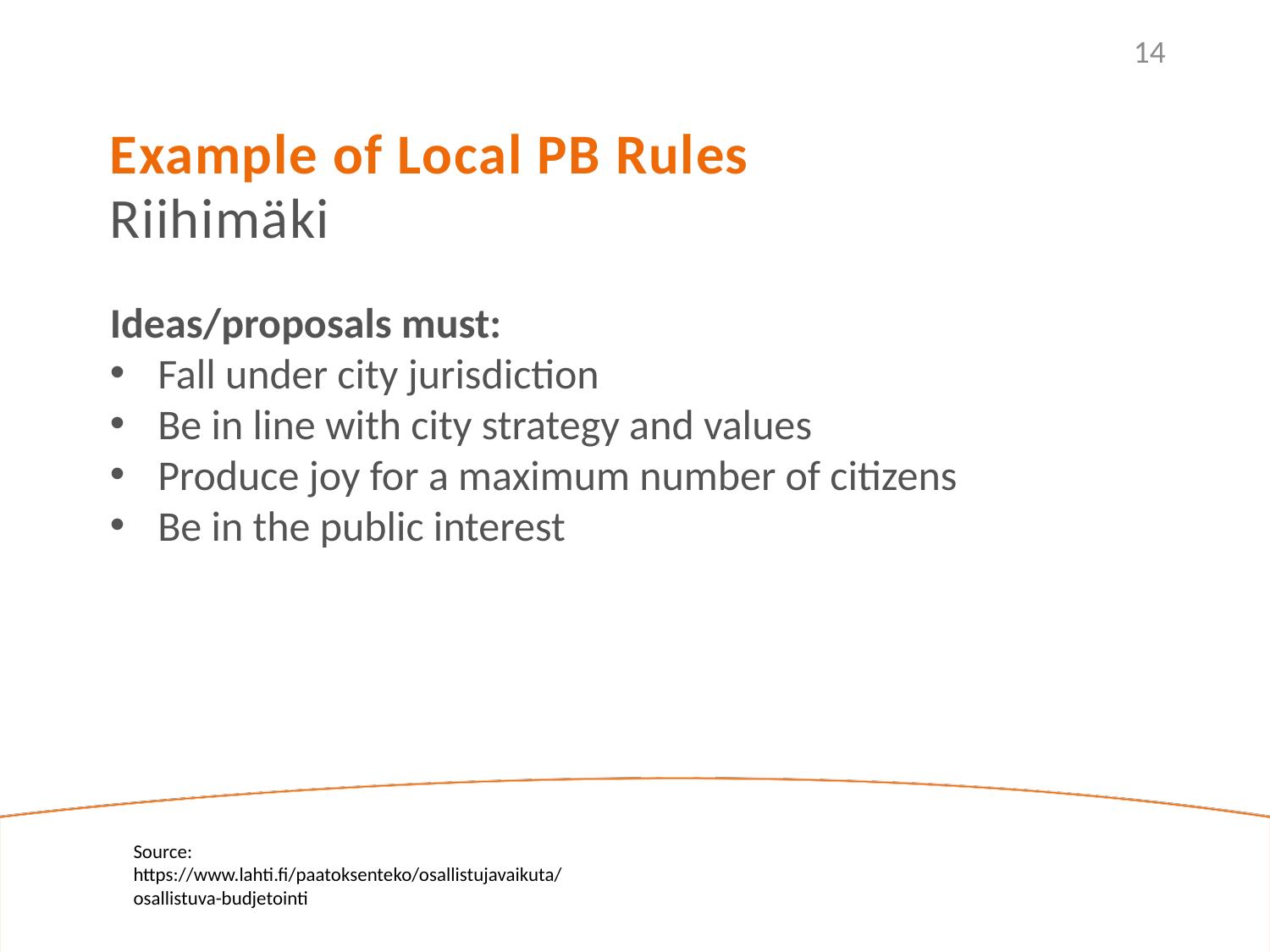

14

Example of Local PB Rules
Riihimäki
Ideas/proposals must:
Fall under city jurisdiction
Be in line with city strategy and values
Produce joy for a maximum number of citizens
Be in the public interest

Source: https://www.lahti.fi/paatoksenteko/osallistujavaikuta/osallistuva-budjetointi